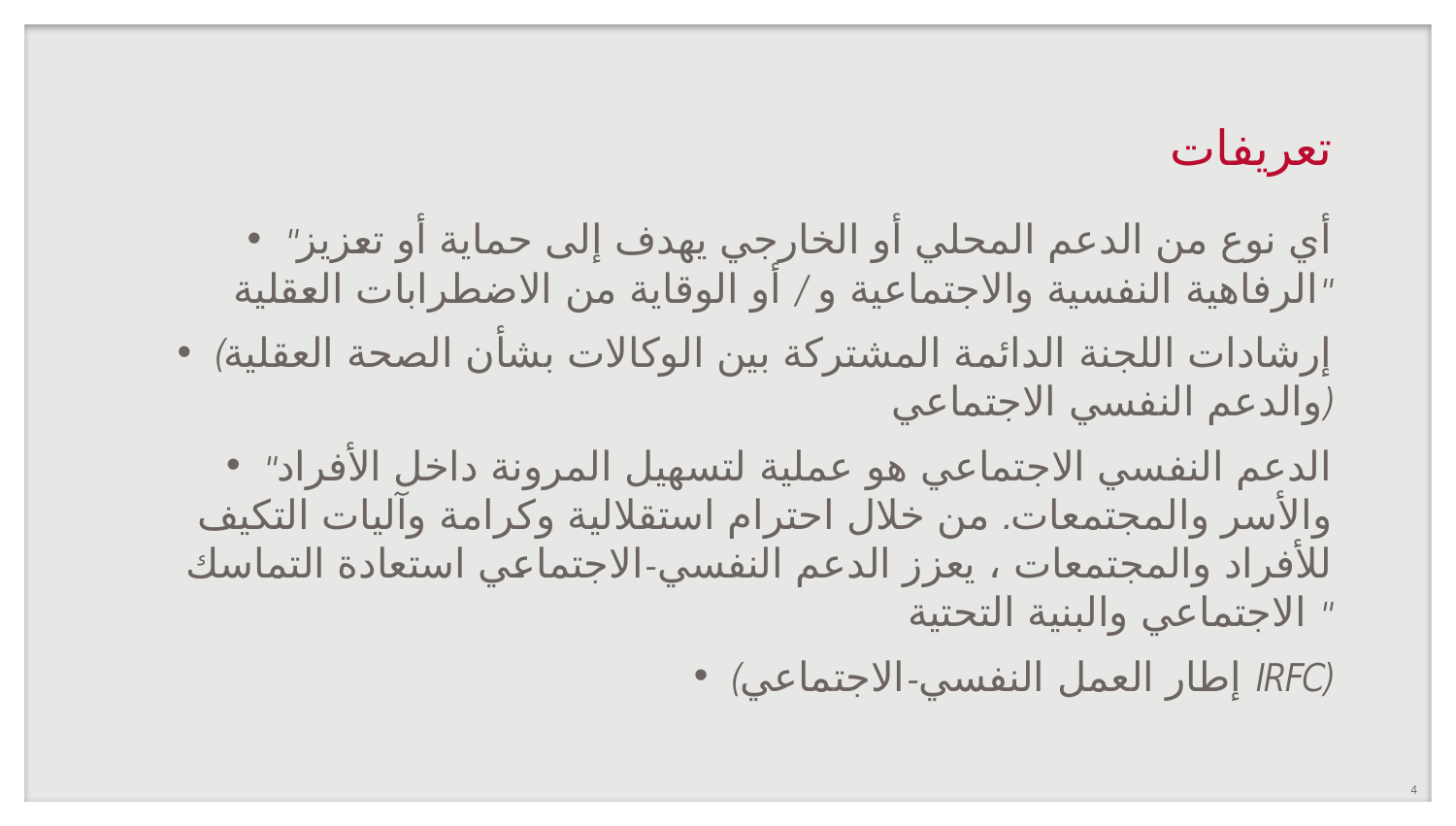

# تعريفات
"أي نوع من الدعم المحلي أو الخارجي يهدف إلى حماية أو تعزيز الرفاهية النفسية والاجتماعية و / أو الوقاية من الاضطرابات العقلية"
(إرشادات اللجنة الدائمة المشتركة بين الوكالات بشأن الصحة العقلية والدعم النفسي الاجتماعي)
"الدعم النفسي الاجتماعي هو عملية لتسهيل المرونة داخل الأفراد والأسر والمجتمعات. من خلال احترام استقلالية وكرامة وآليات التكيف للأفراد والمجتمعات ، يعزز الدعم النفسي-الاجتماعي استعادة التماسك الاجتماعي والبنية التحتية "
(إطار العمل النفسي-الاجتماعي IRFC)

4